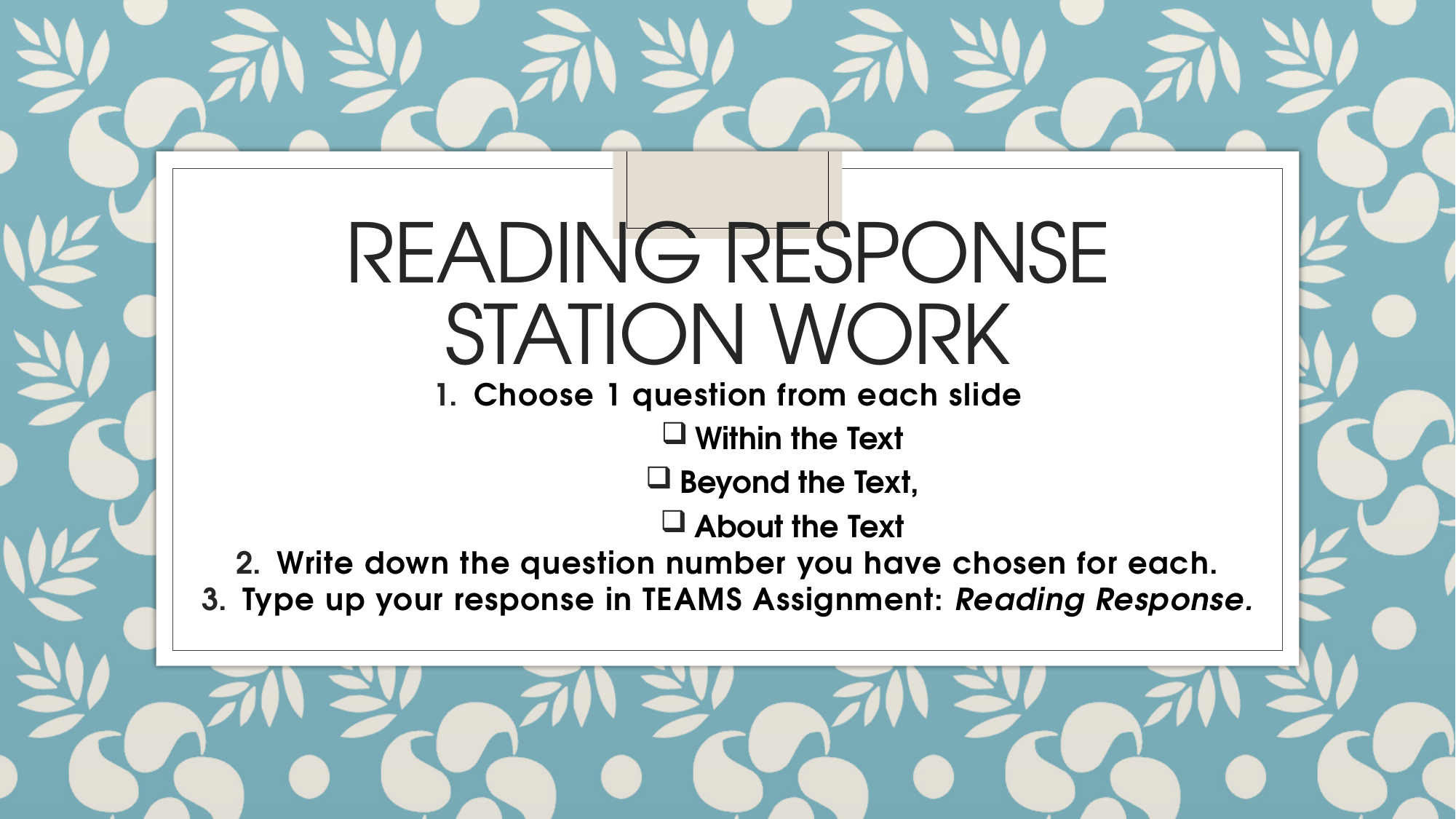

# Reading Response Station Work
Choose 1 question from each slide
Within the Text
Beyond the Text,
About the Text
Write down the question number you have chosen for each.
Type up your response in TEAMS Assignment: Reading Response.